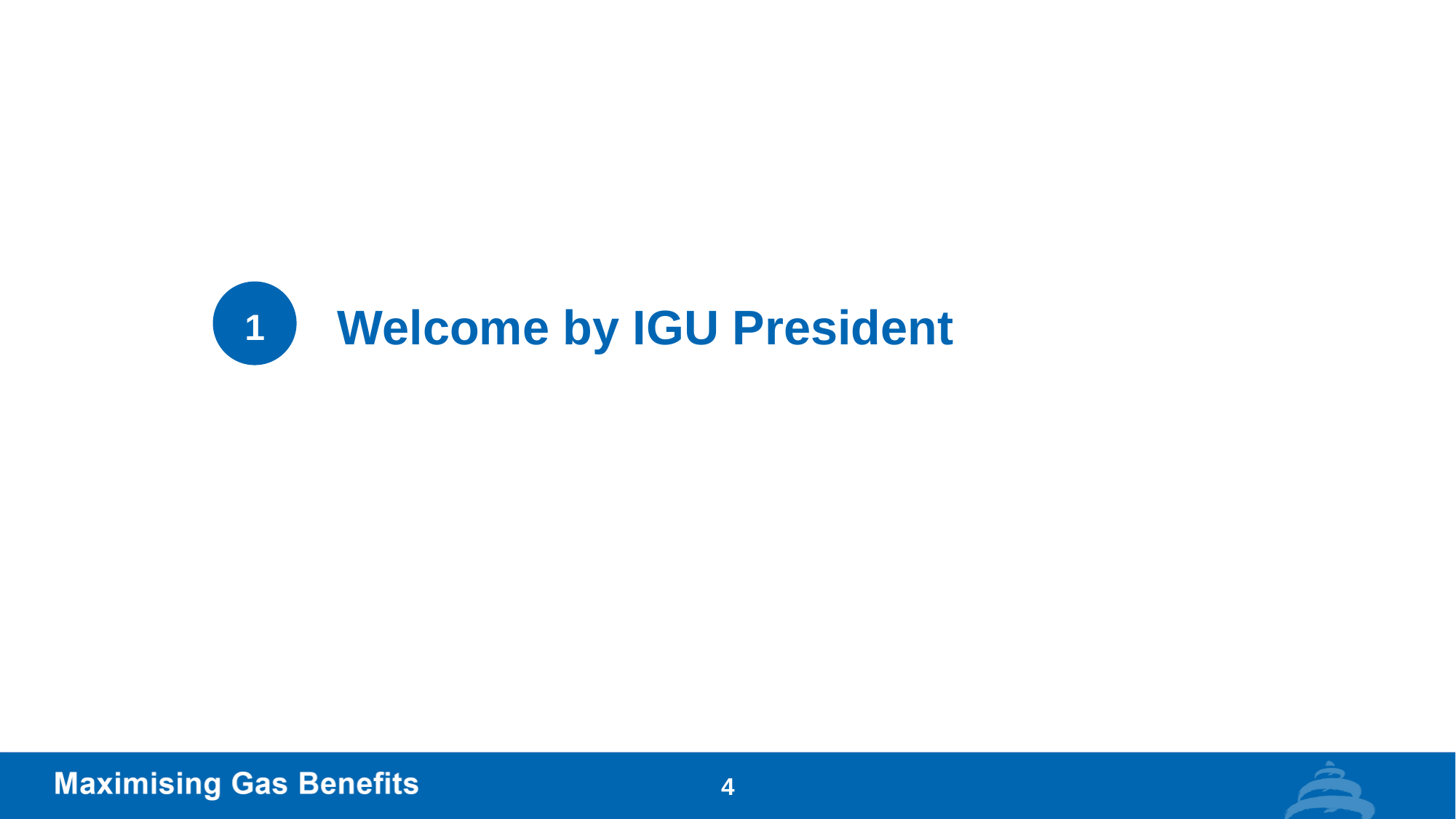

# Welcome by IGU President
1
4